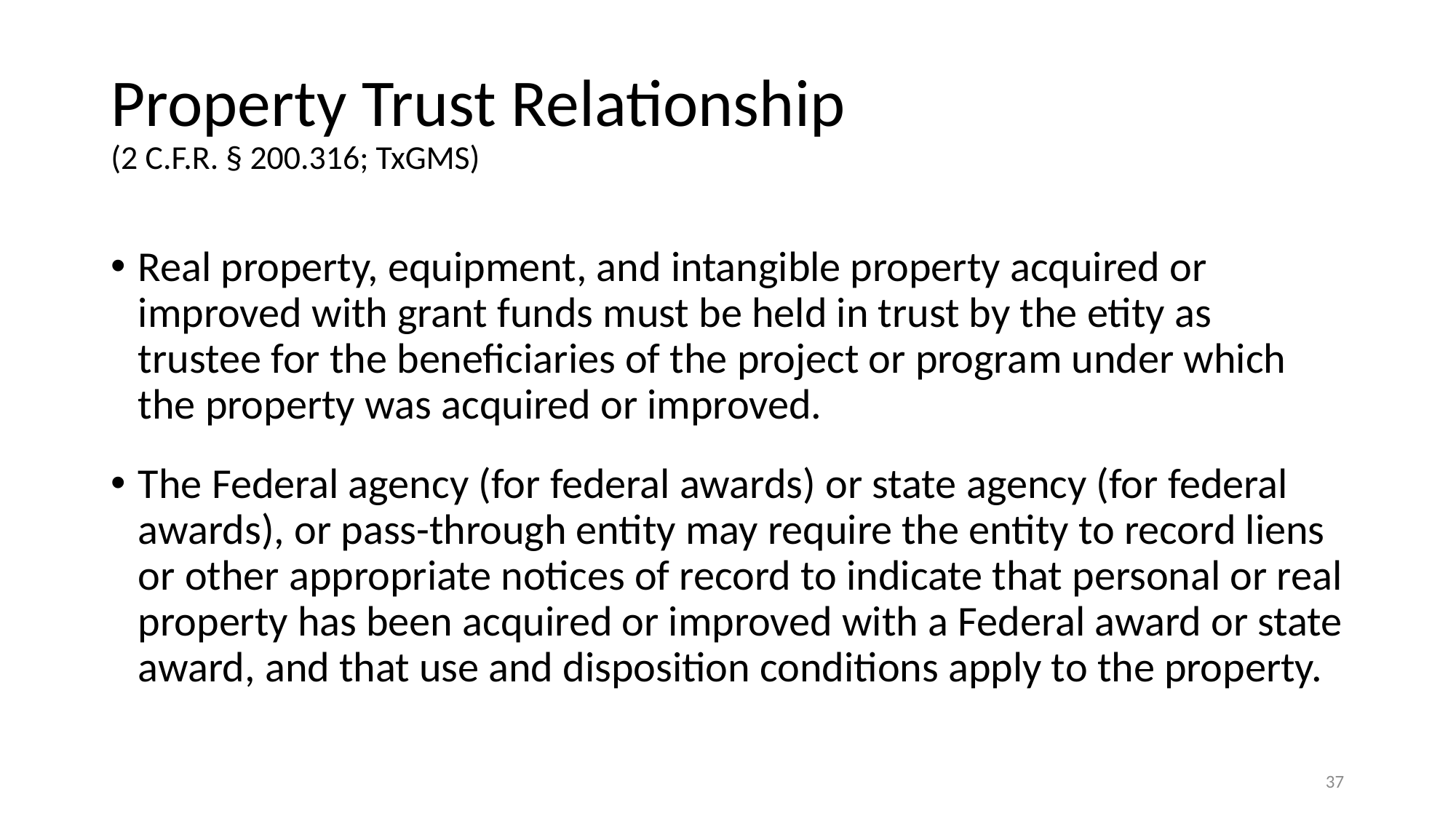

# Property Trust Relationship (2 C.F.R. § 200.316; TxGMS)
Real property, equipment, and intangible property acquired or improved with grant funds must be held in trust by the etity as trustee for the beneficiaries of the project or program under which the property was acquired or improved.
The Federal agency (for federal awards) or state agency (for federal awards), or pass-through entity may require the entity to record liens or other appropriate notices of record to indicate that personal or real property has been acquired or improved with a Federal award or state award, and that use and disposition conditions apply to the property.
37